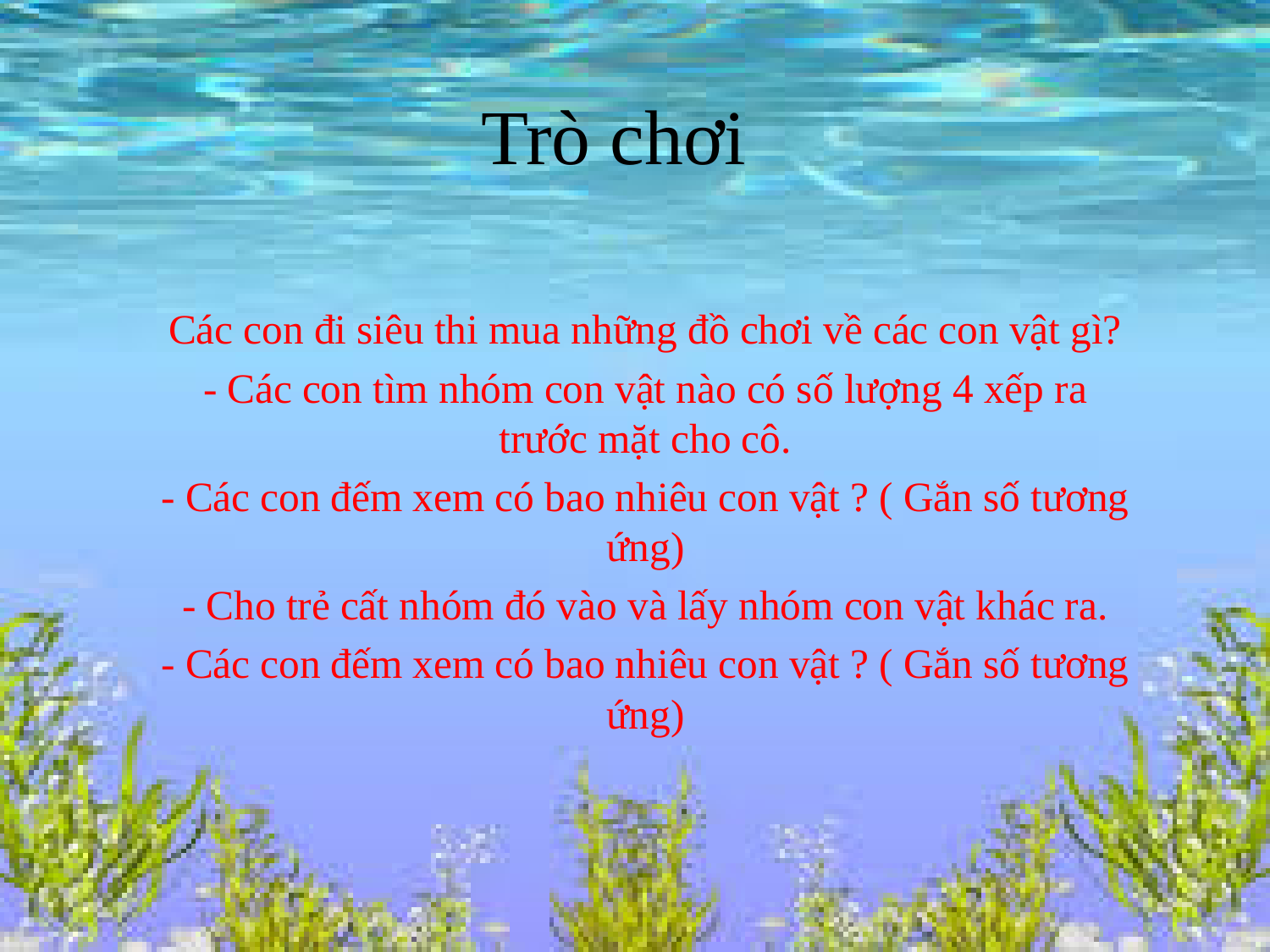

# Trò chơi
Các con đi siêu thi mua những đồ chơi về các con vật gì?
- Các con tìm nhóm con vật nào có số lượng 4 xếp ra trước mặt cho cô.
- Các con đếm xem có bao nhiêu con vật ? ( Gắn số tương ứng)
- Cho trẻ cất nhóm đó vào và lấy nhóm con vật khác ra.
- Các con đếm xem có bao nhiêu con vật ? ( Gắn số tương ứng)